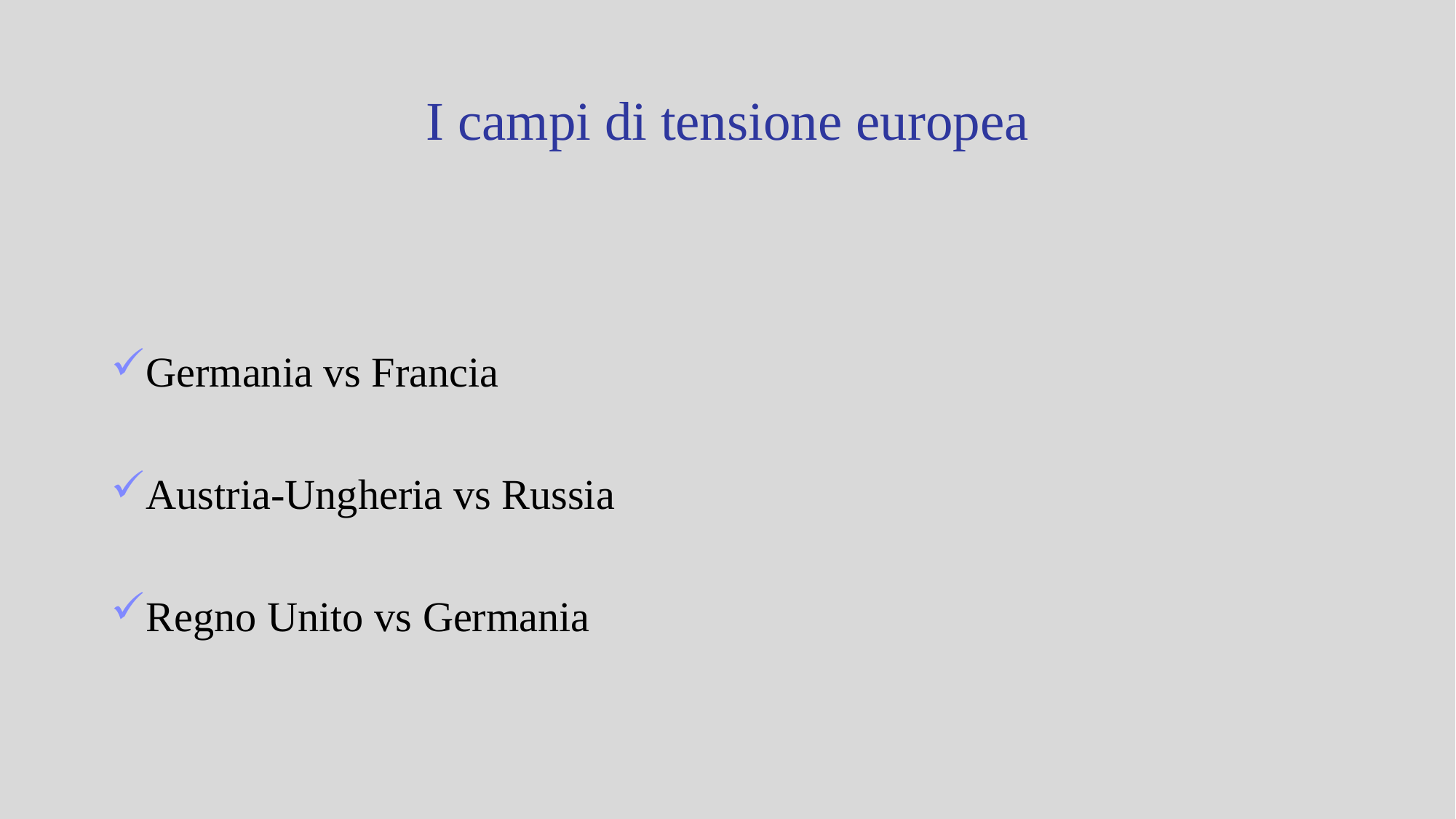

# I campi di tensione europea

Germania vs Francia

Austria-Ungheria vs Russia

Regno Unito vs Germania